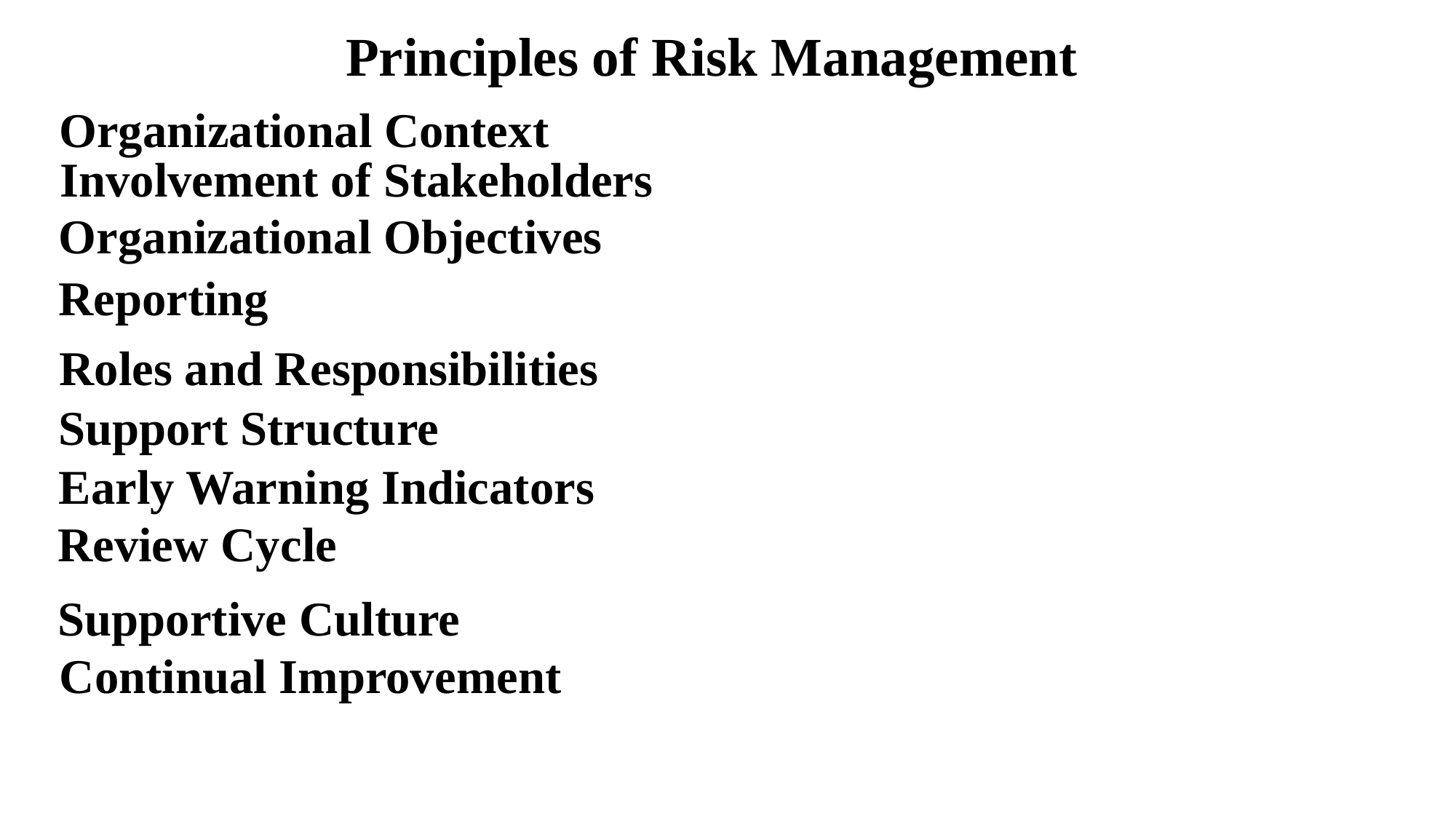

Principles of Risk Management
Organizational Context
Involvement of Stakeholders
Organizational Objectives
Reporting
Roles and Responsibilities
Support Structure
Early Warning Indicators
Review Cycle
Supportive Culture
Continual Improvement